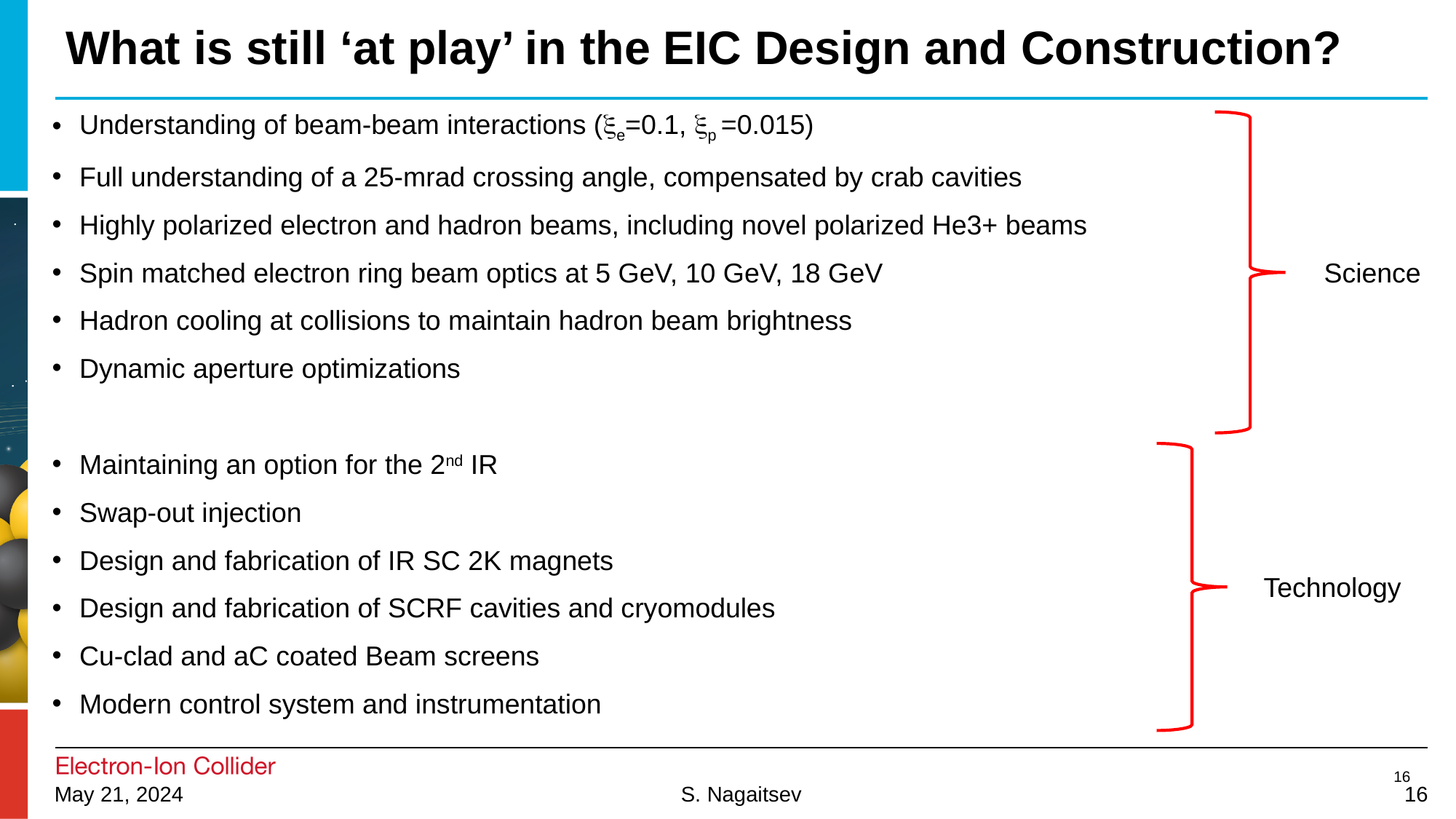

# What is still ‘at play’ in the EIC Design and Construction?
Understanding of beam-beam interactions (ξe=0.1, ξp =0.015)
Full understanding of a 25-mrad crossing angle, compensated by crab cavities
Highly polarized electron and hadron beams, including novel polarized He3+ beams
Spin matched electron ring beam optics at 5 GeV, 10 GeV, 18 GeV
Hadron cooling at collisions to maintain hadron beam brightness
Dynamic aperture optimizations

Maintaining an option for the 2nd IR
Swap-out injection
Design and fabrication of IR SC 2K magnets
Design and fabrication of SCRF cavities and cryomodules
Cu-clad and aC coated Beam screens
Modern control system and instrumentation

Science

Technology
16